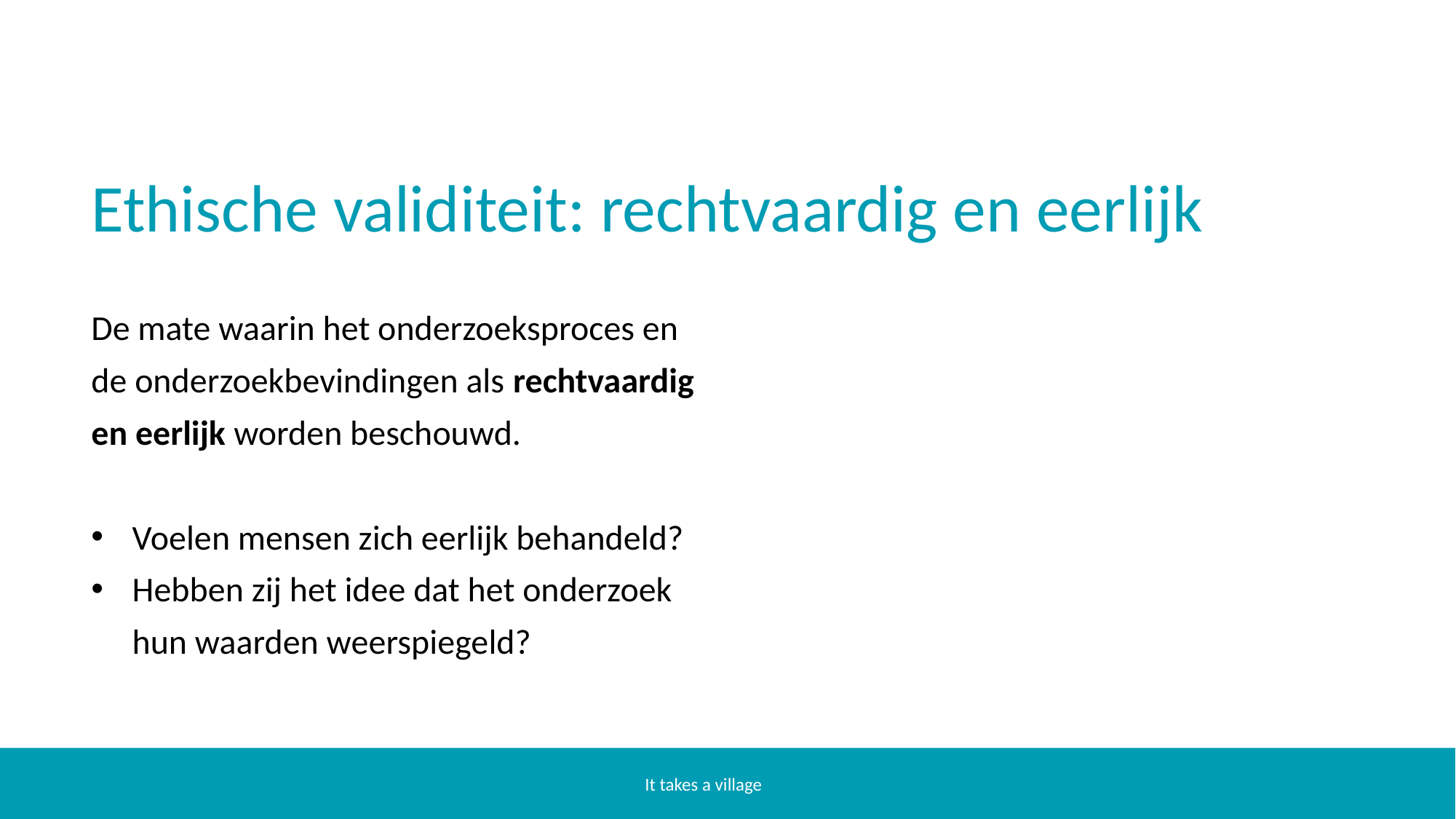

# Ethische validiteit: rechtvaardig en eerlijk
De mate waarin het onderzoeksproces en de onderzoekbevindingen als rechtvaardig en eerlijk worden beschouwd.

Voelen mensen zich eerlijk behandeld?
Hebben zij het idee dat het onderzoek hun waarden weerspiegeld?

It takes a village